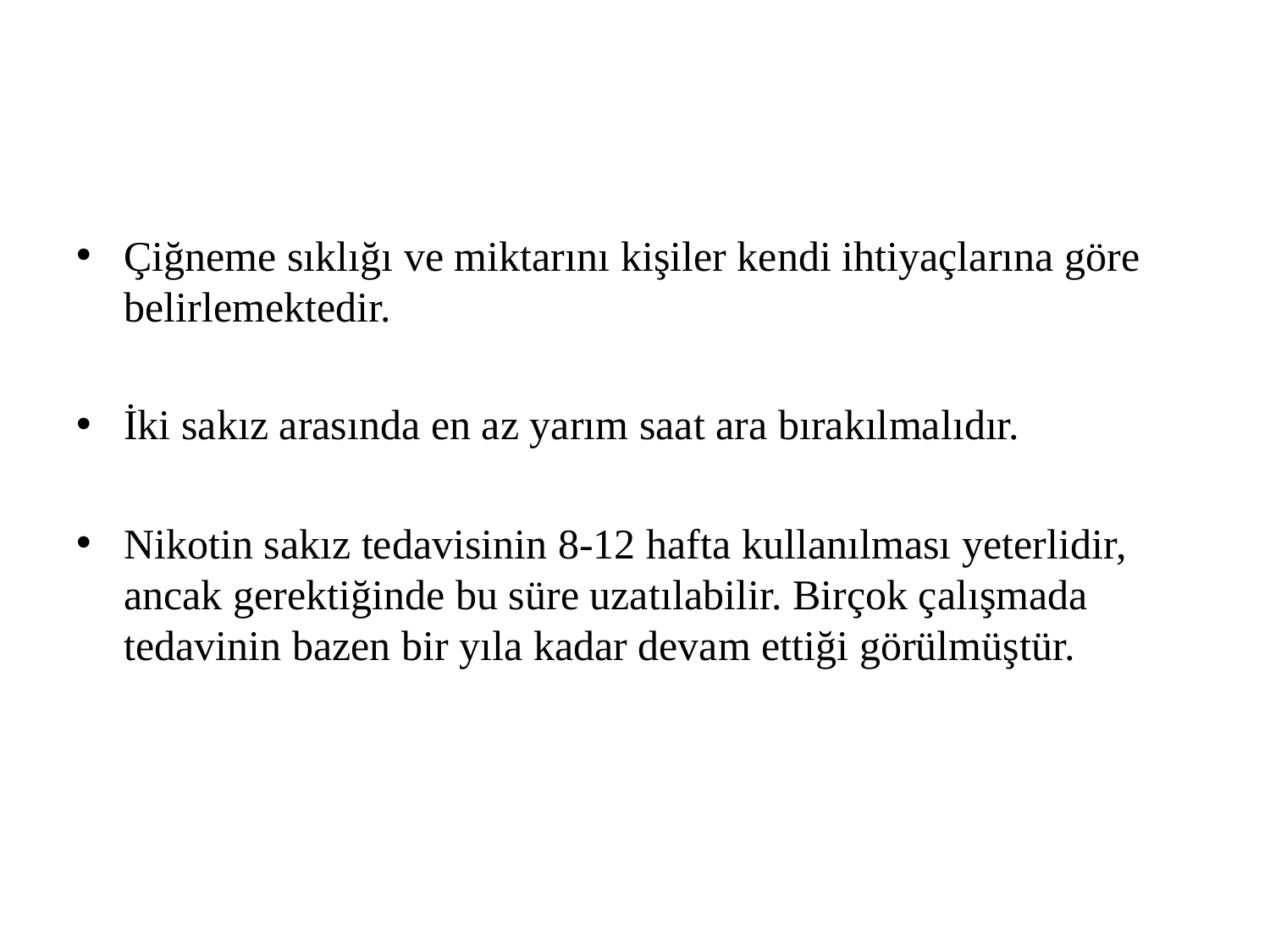

#
Çiğneme sıklığı ve miktarını kişiler kendi ihtiyaçlarına göre belirlemektedir.

İki sakız arasında en az yarım saat ara bırakılmalıdır.

Nikotin sakız tedavisinin 8-12 hafta kullanılması yeterlidir, ancak gerektiğinde bu süre uzatılabilir. Birçok çalışmada tedavinin bazen bir yıla kadar devam ettiği görülmüştür.